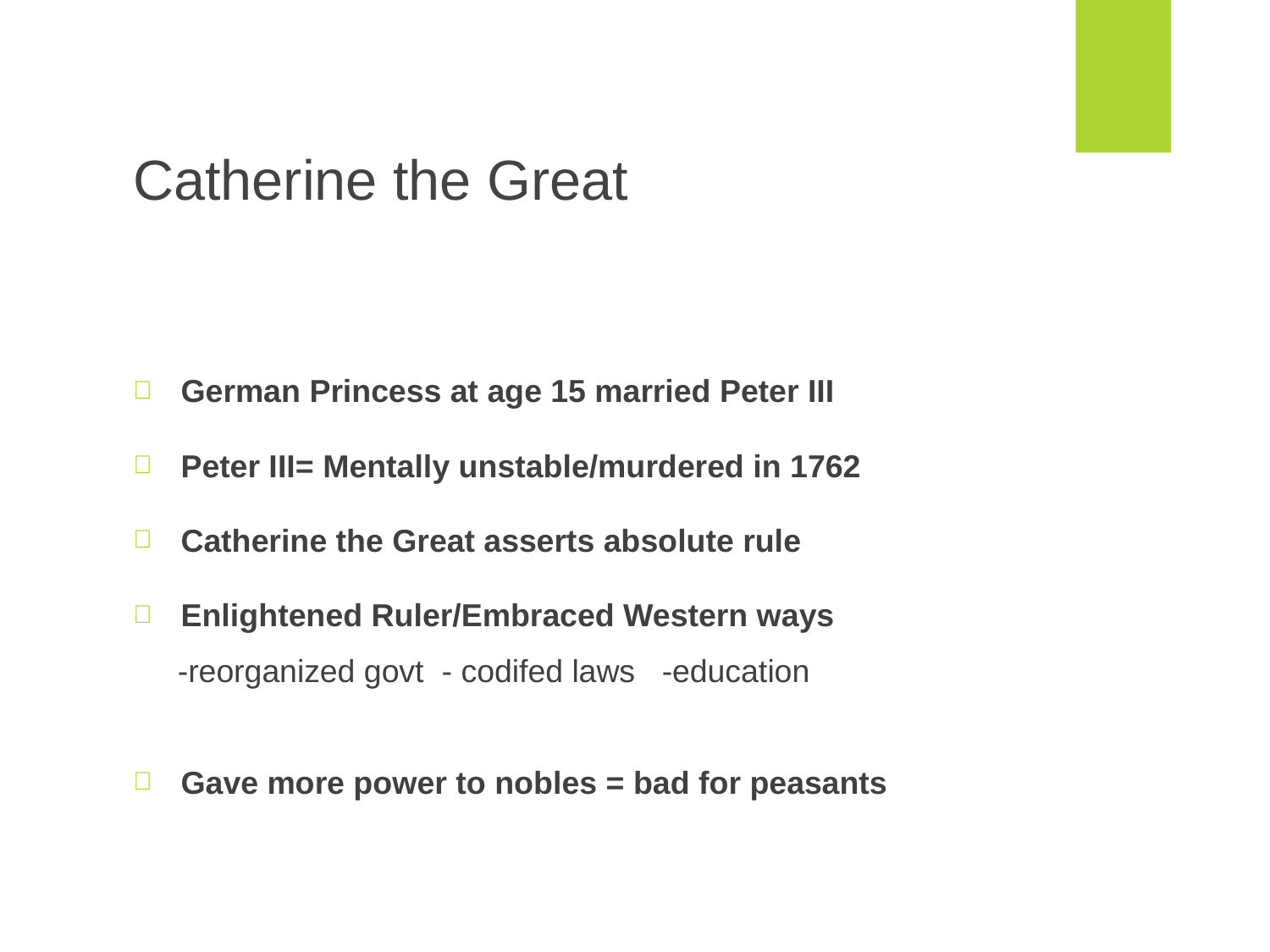

# Catherine the Great
German Princess at age 15 married Peter III
Peter III= Mentally unstable/murdered in 1762
Catherine the Great asserts absolute rule
Enlightened Ruler/Embraced Western ways
     -reorganized govt  - codifed laws   -education

Gave more power to nobles = bad for peasants